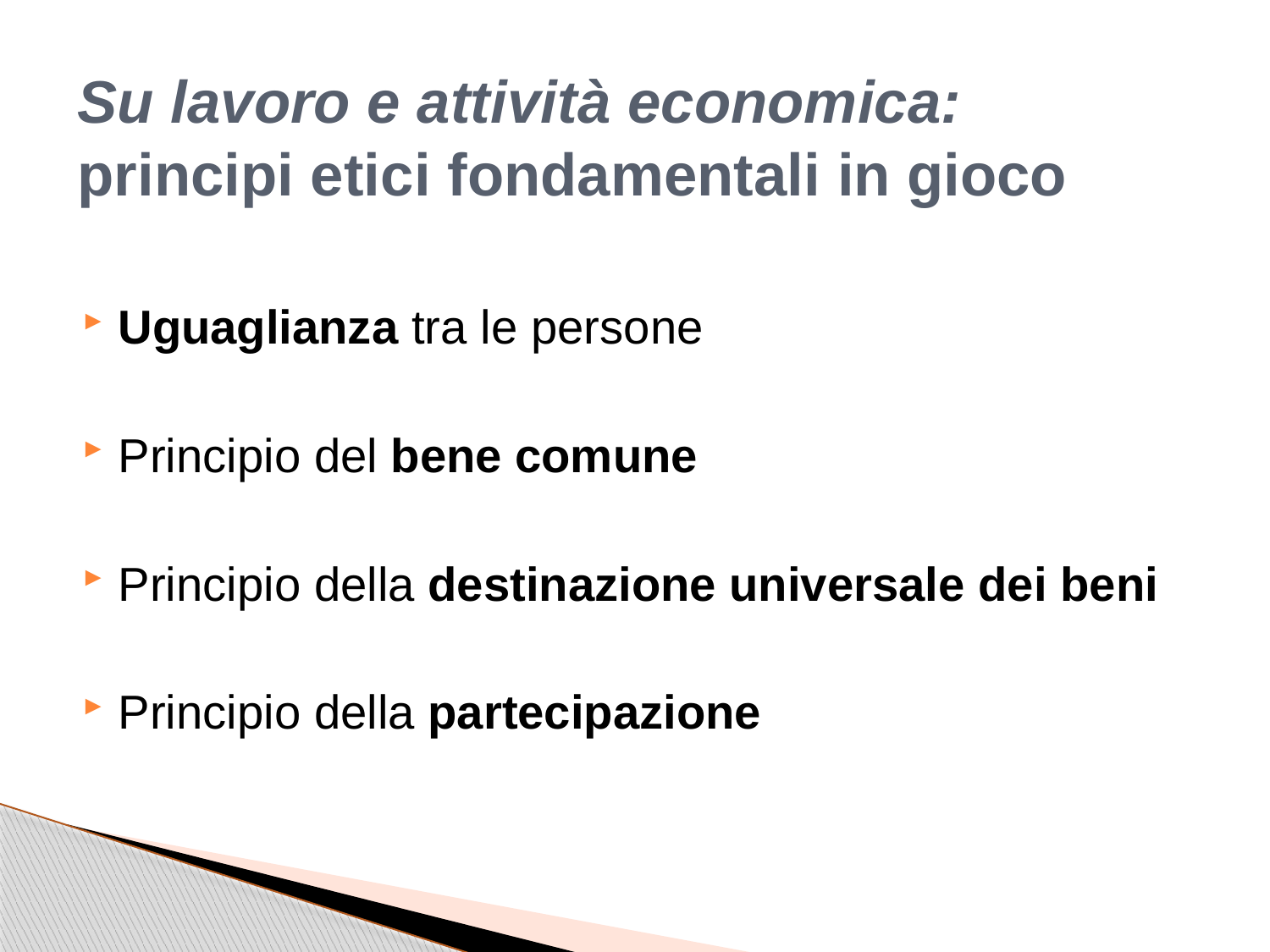

# Su lavoro e attività economica: principi etici fondamentali in gioco

Uguaglianza tra le persone

Principio del bene comune

Principio della destinazione universale dei beni

Principio della partecipazione